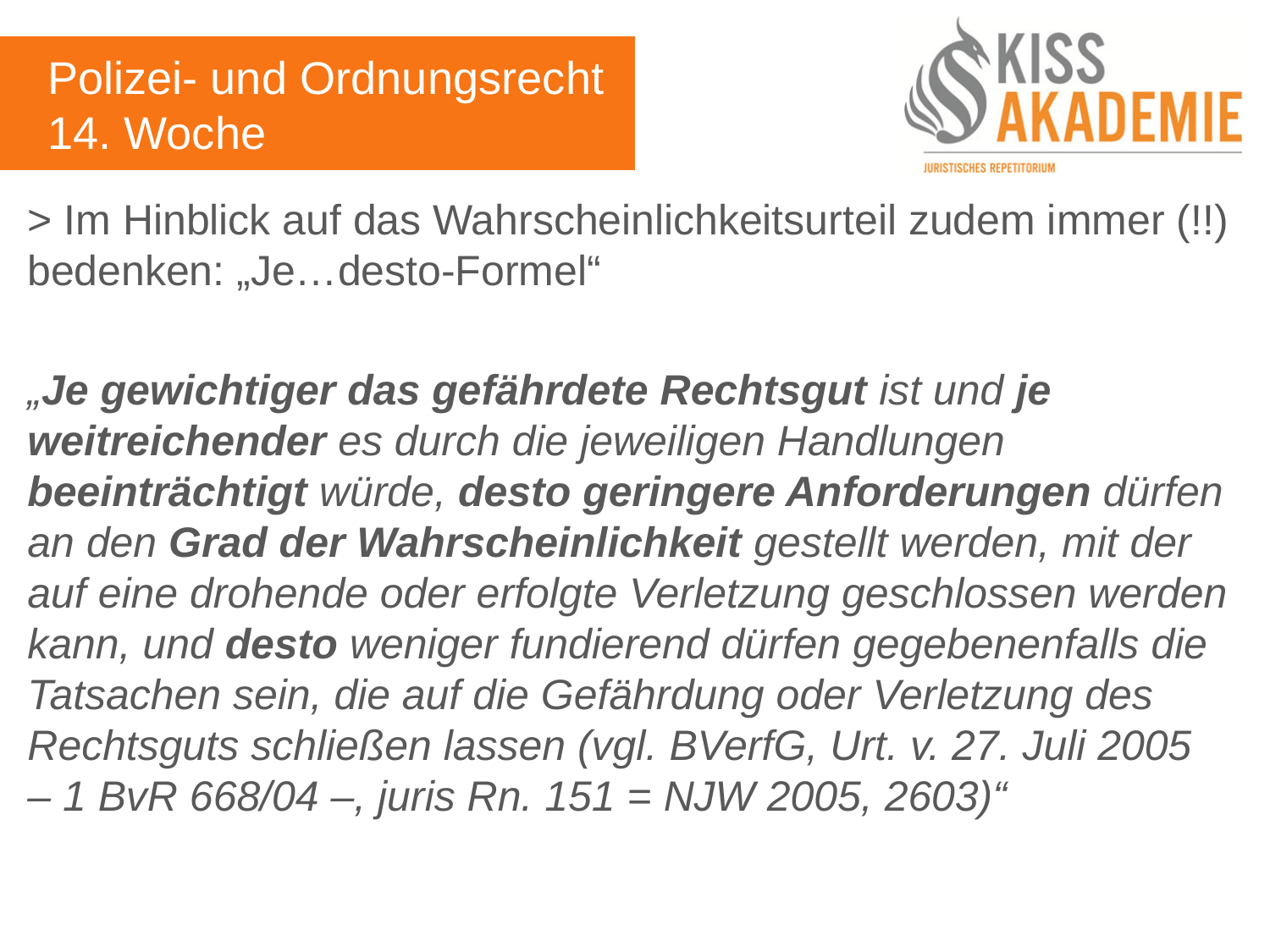

Polizei- und Ordnungsrecht
14. Woche
> Im Hinblick auf das Wahrscheinlichkeitsurteil zudem immer (!!) bedenken: „Je…desto-Formel“

„Je gewichtiger das gefährdete Rechtsgut ist und je weitreichender es durch die jeweiligen Handlungen beeinträchtigt würde, desto geringere Anforderungen dürfen an den Grad der Wahrscheinlichkeit gestellt werden, mit der auf eine drohende oder erfolgte Verletzung geschlossen werden kann, und desto weniger fundierend dürfen gegebenenfalls die Tatsachen sein, die auf die Gefährdung oder Verletzung des Rechtsguts schließen lassen (vgl. BVerfG, Urt. v. 27. Juli 2005 – 1 BvR 668/04 –, juris Rn. 151 = NJW 2005, 2603)“